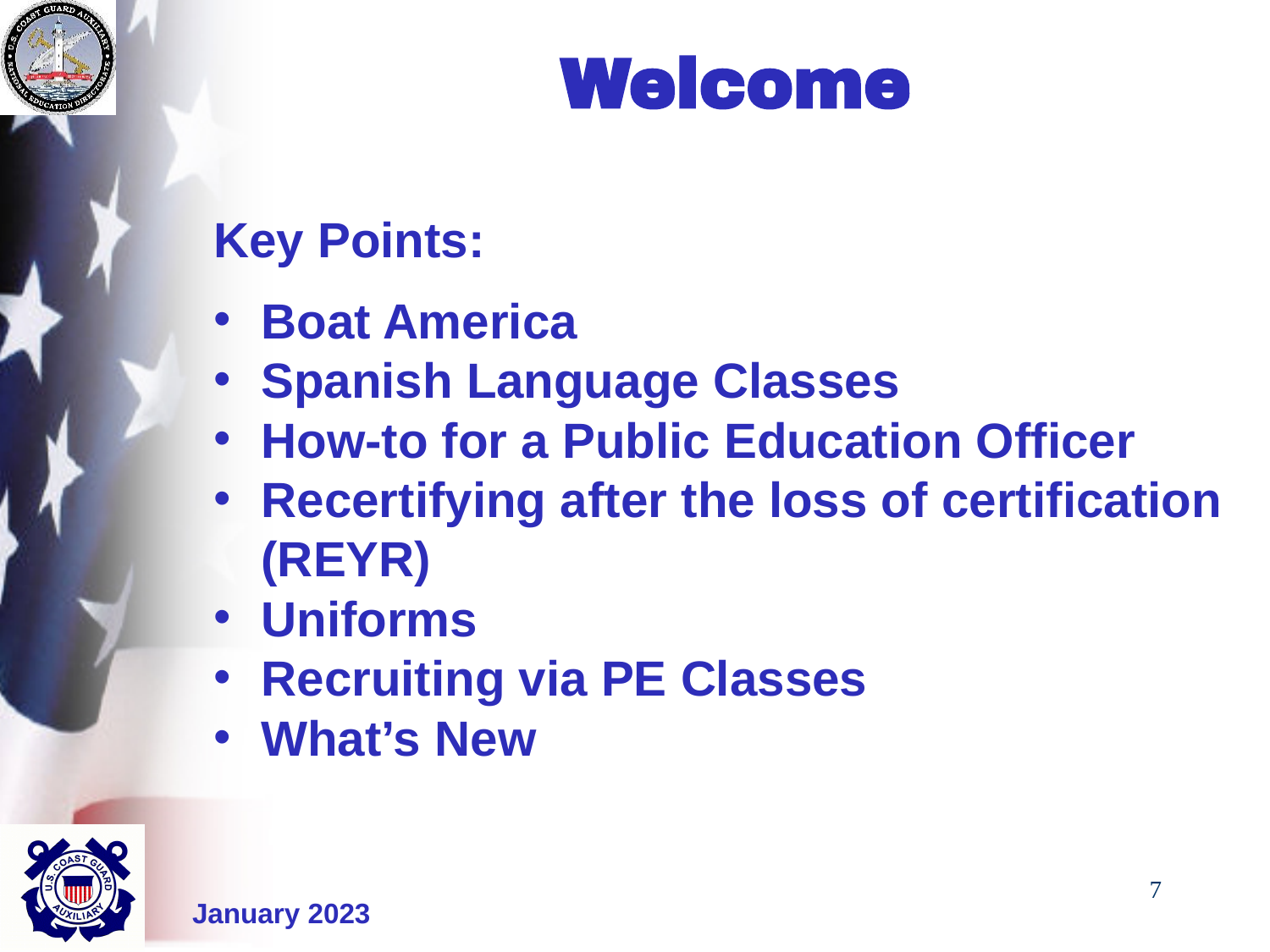

# Welcome
Key Points:

Boat America
Spanish Language Classes
How-to for a Public Education Officer
Recertifying after the loss of certification (REYR)
Uniforms
Recruiting via PE Classes
What’s New

7
January 2023